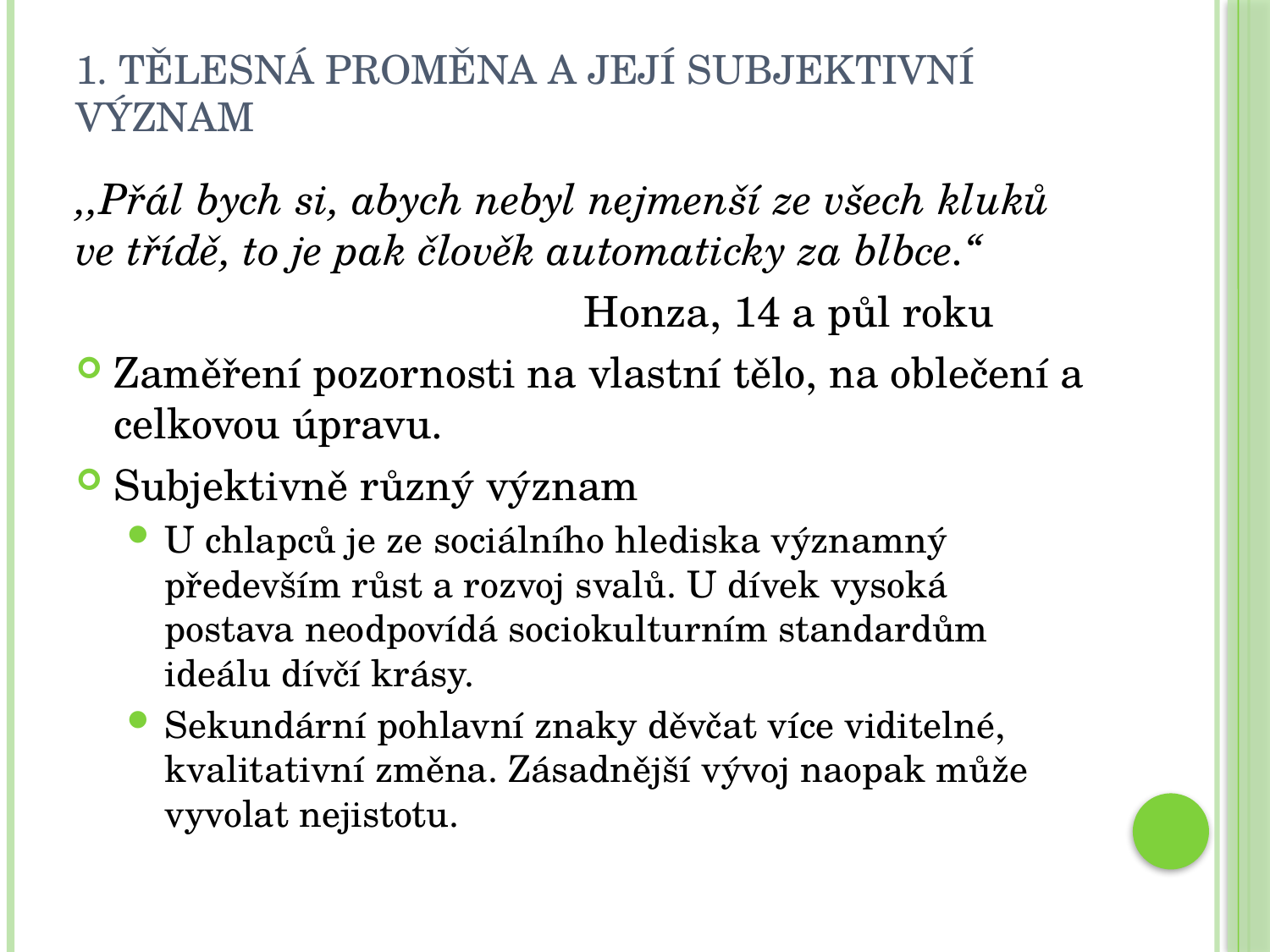

# 1. Tělesná proměna a její subjektivní význam
,,Přál bych si, abych nebyl nejmenší ze všech kluků ve třídě, to je pak člověk automaticky za blbce.“
				Honza, 14 a půl roku
Zaměření pozornosti na vlastní tělo, na oblečení a celkovou úpravu.
Subjektivně různý význam
U chlapců je ze sociálního hlediska významný především růst a rozvoj svalů. U dívek vysoká postava neodpovídá sociokulturním standardům ideálu dívčí krásy.
Sekundární pohlavní znaky děvčat více viditelné, kvalitativní změna. Zásadnější vývoj naopak může vyvolat nejistotu.